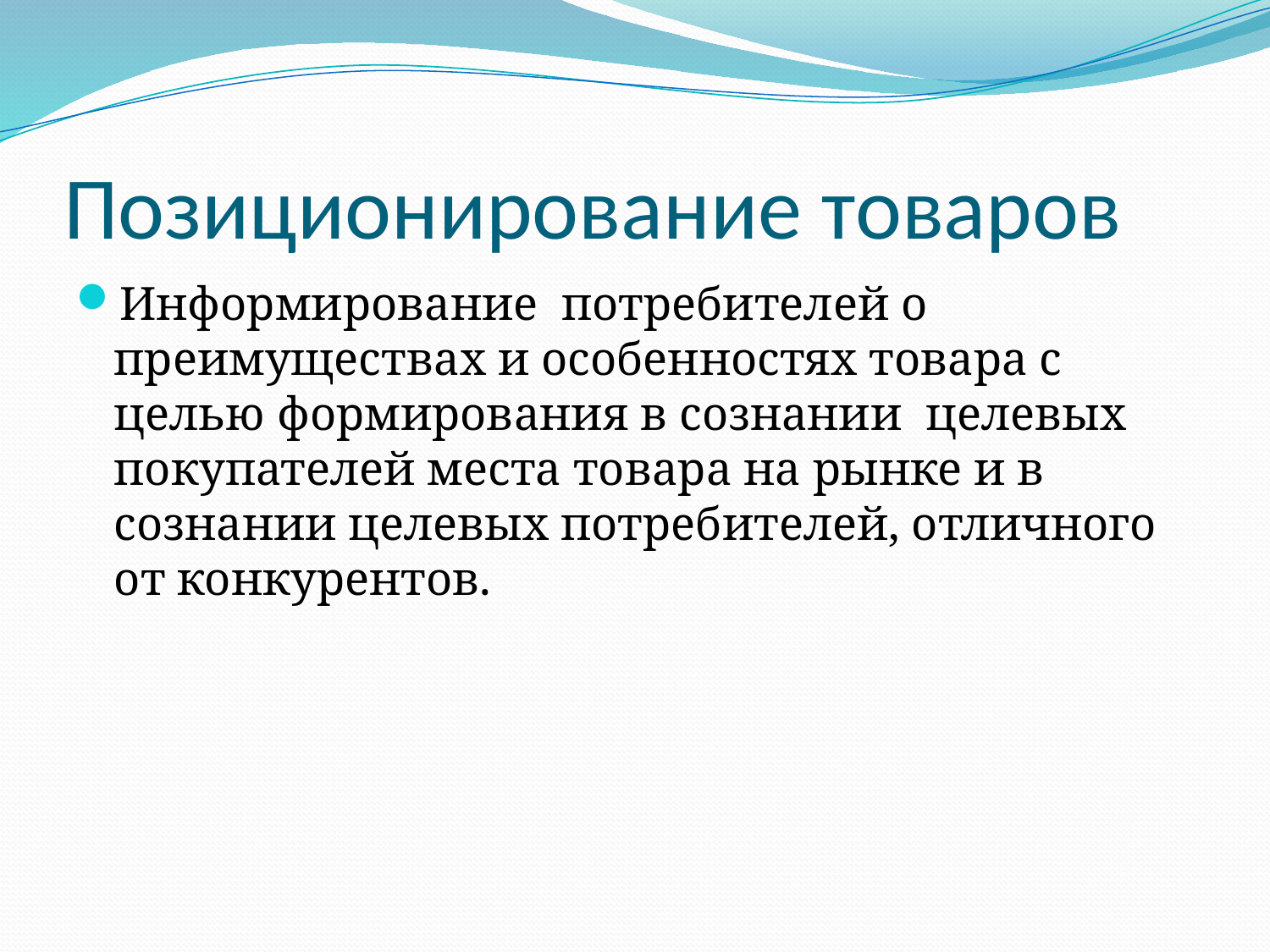

# Позиционирование товаров
Информирование  потребителей о преимуществах и особенностях товара с целью формирования в сознании  целевых покупателей места товара на рынке и в сознании целевых потребителей, отличного от конкурентов.